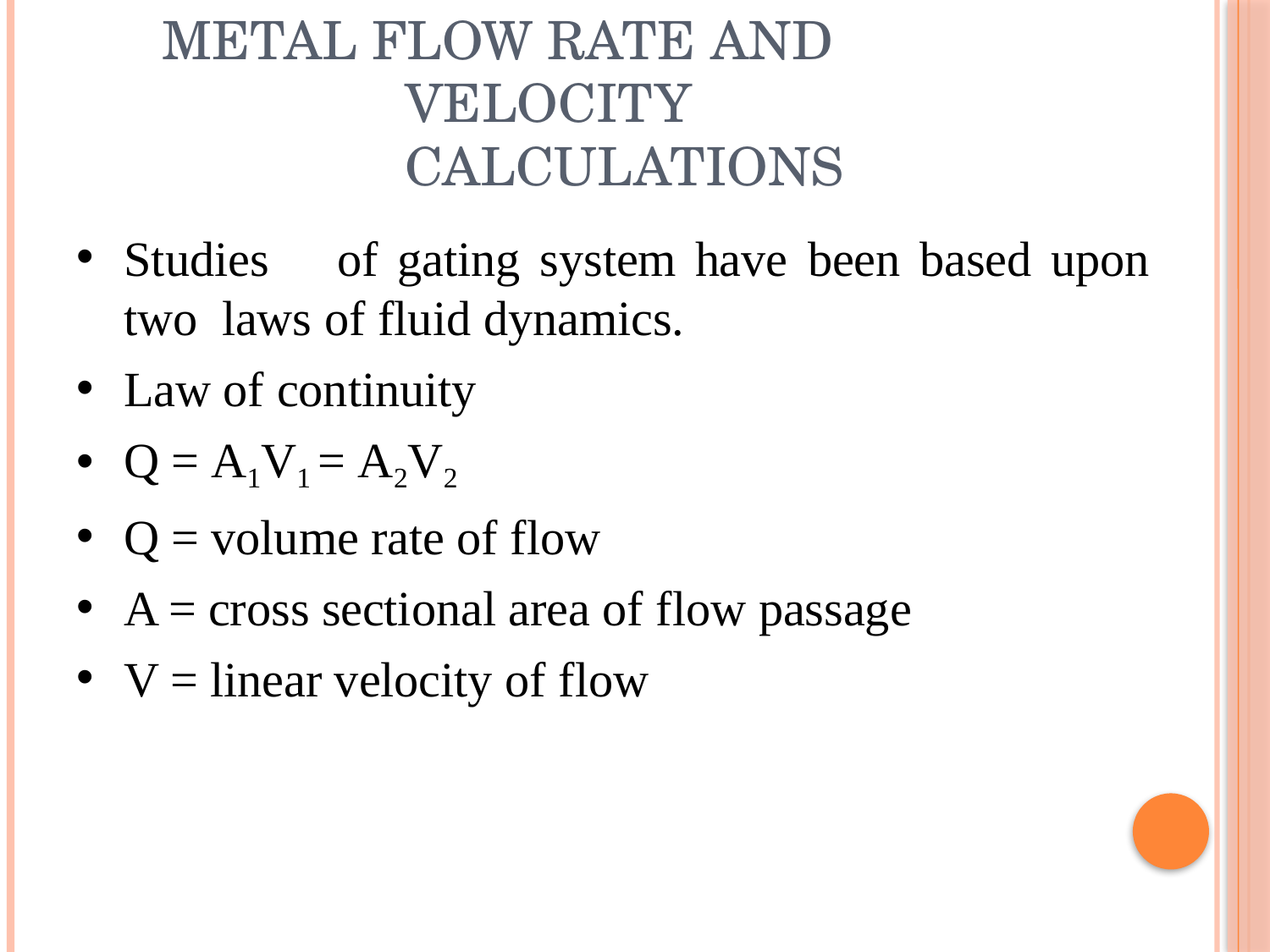

# Metal flow rate and velocity  calculations
Studies	of	gating	system have	been	based	upon	two  laws of fluid dynamics.
Law of continuity
Q = A1V1 = A2V2
Q = volume rate of flow
A = cross sectional area of flow passage
V = linear velocity of flow